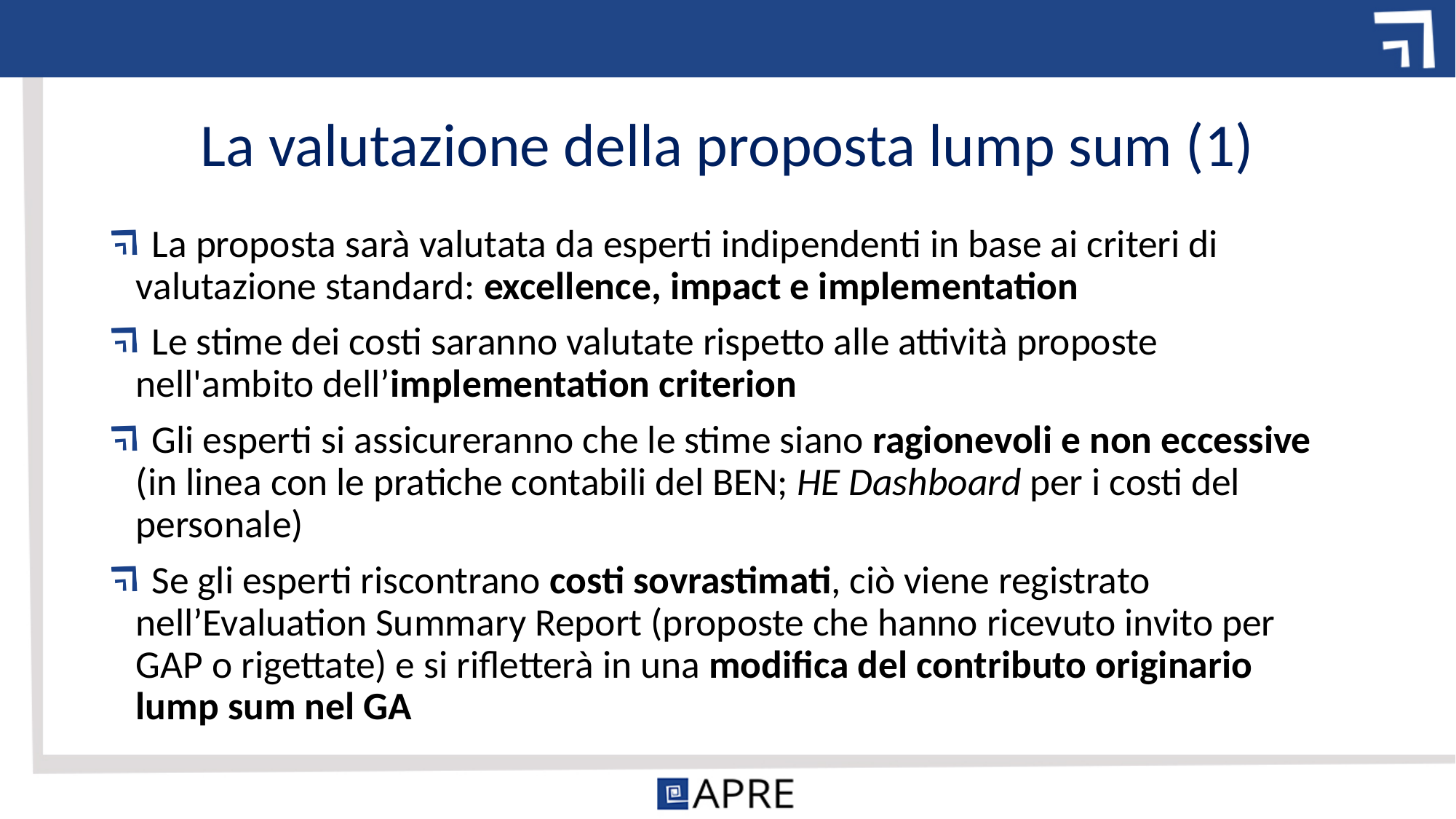

# La valutazione della proposta lump sum (1)
La proposta sarà valutata da esperti indipendenti in base ai criteri di valutazione standard: excellence, impact e implementation
Le stime dei costi saranno valutate rispetto alle attività proposte nell'ambito dell’implementation criterion
Gli esperti si assicureranno che le stime siano ragionevoli e non eccessive (in linea con le pratiche contabili del BEN; HE Dashboard per i costi del personale)
Se gli esperti riscontrano costi sovrastimati, ciò viene registrato nell’Evaluation Summary Report (proposte che hanno ricevuto invito per GAP o rigettate) e si rifletterà in una modifica del contributo originario lump sum nel GA